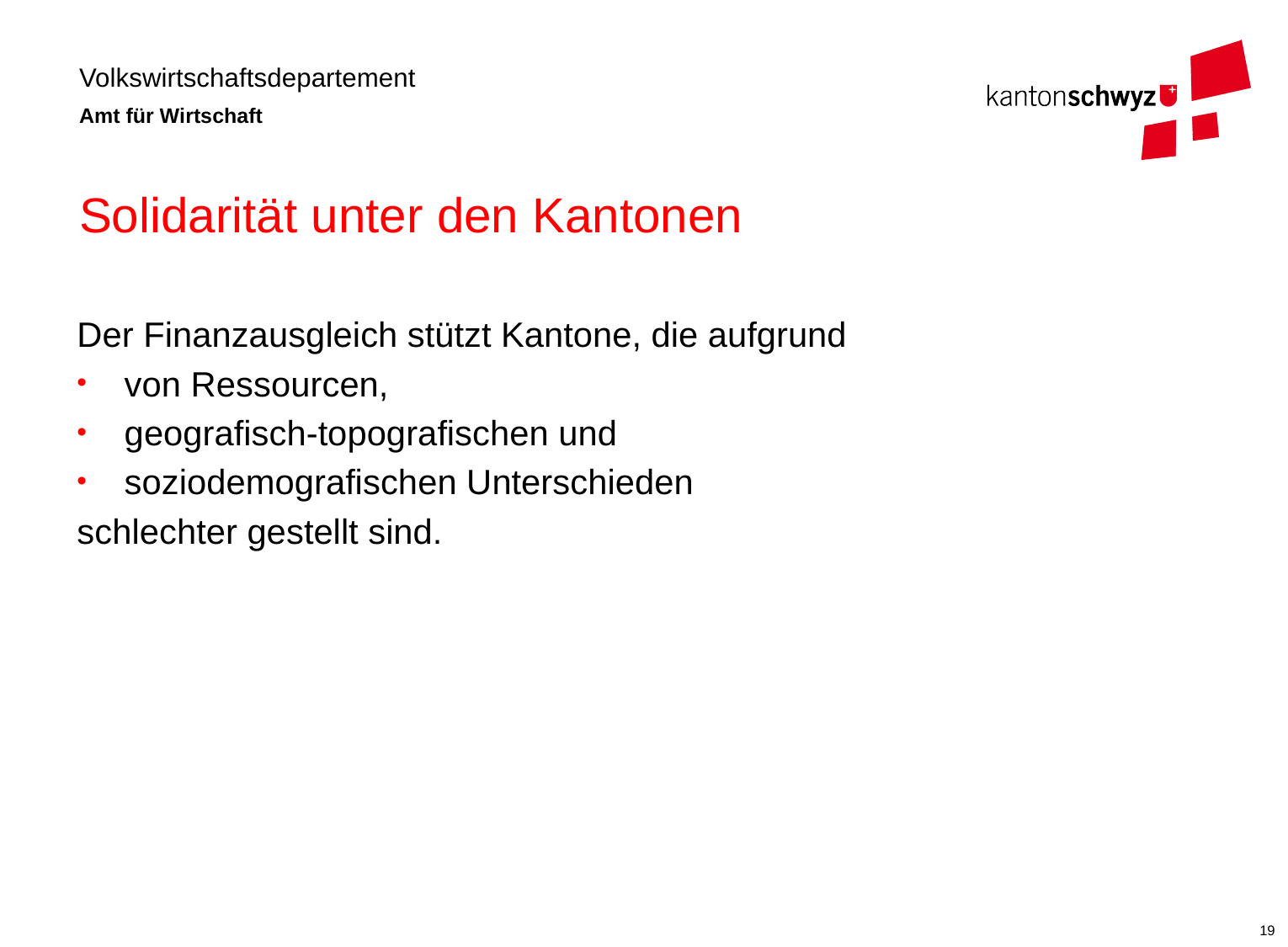

# Solidarität unter den Kantonen
Der Finanzausgleich stützt Kantone, die aufgrund
von Ressourcen,
geografisch-topografischen und
soziodemografischen Unterschieden
schlechter gestellt sind.

19